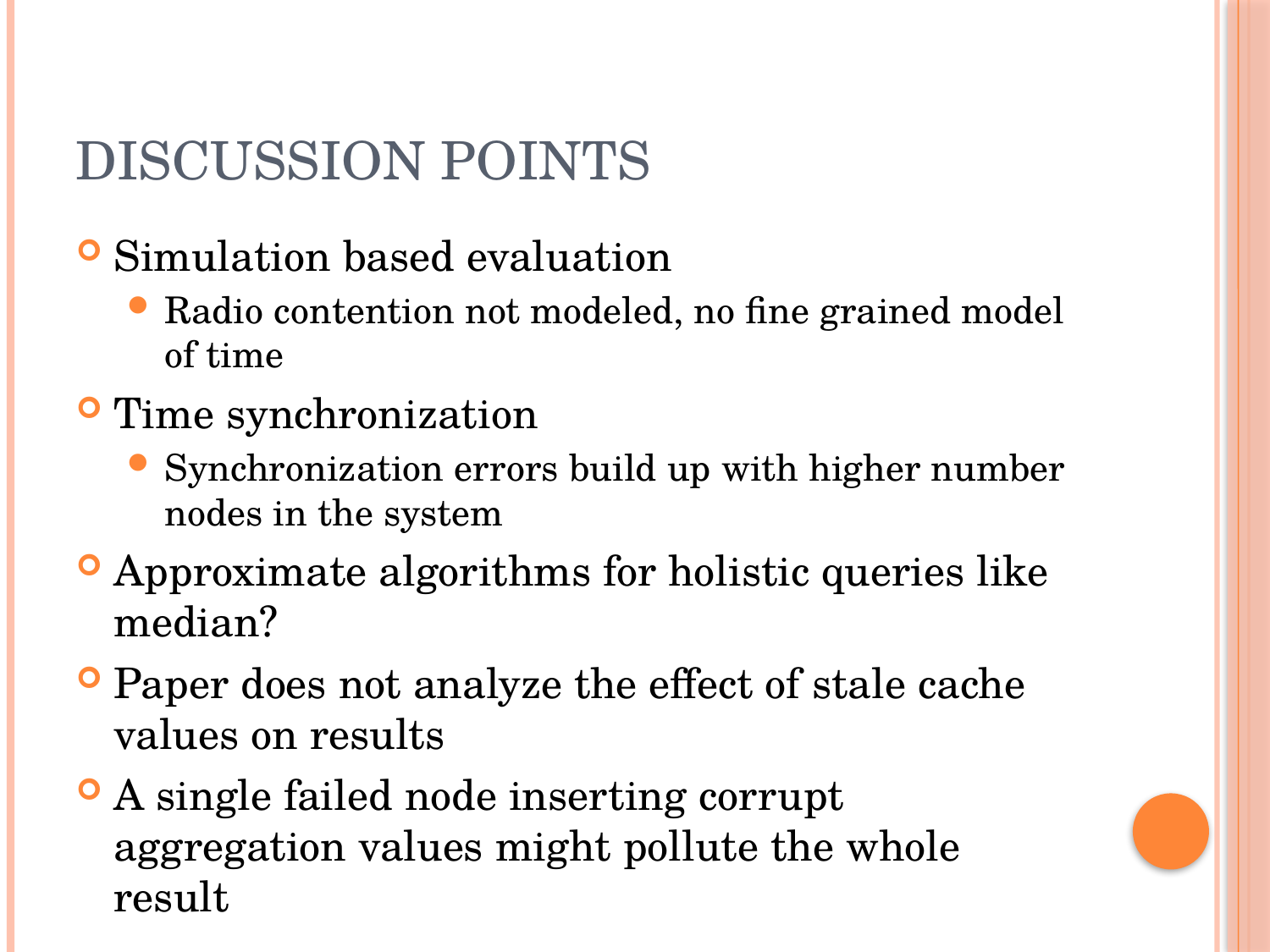

# Discussion points
Simulation based evaluation
Radio contention not modeled, no fine grained model of time
Time synchronization
Synchronization errors build up with higher number nodes in the system
Approximate algorithms for holistic queries like median?
Paper does not analyze the effect of stale cache values on results
A single failed node inserting corrupt aggregation values might pollute the whole result